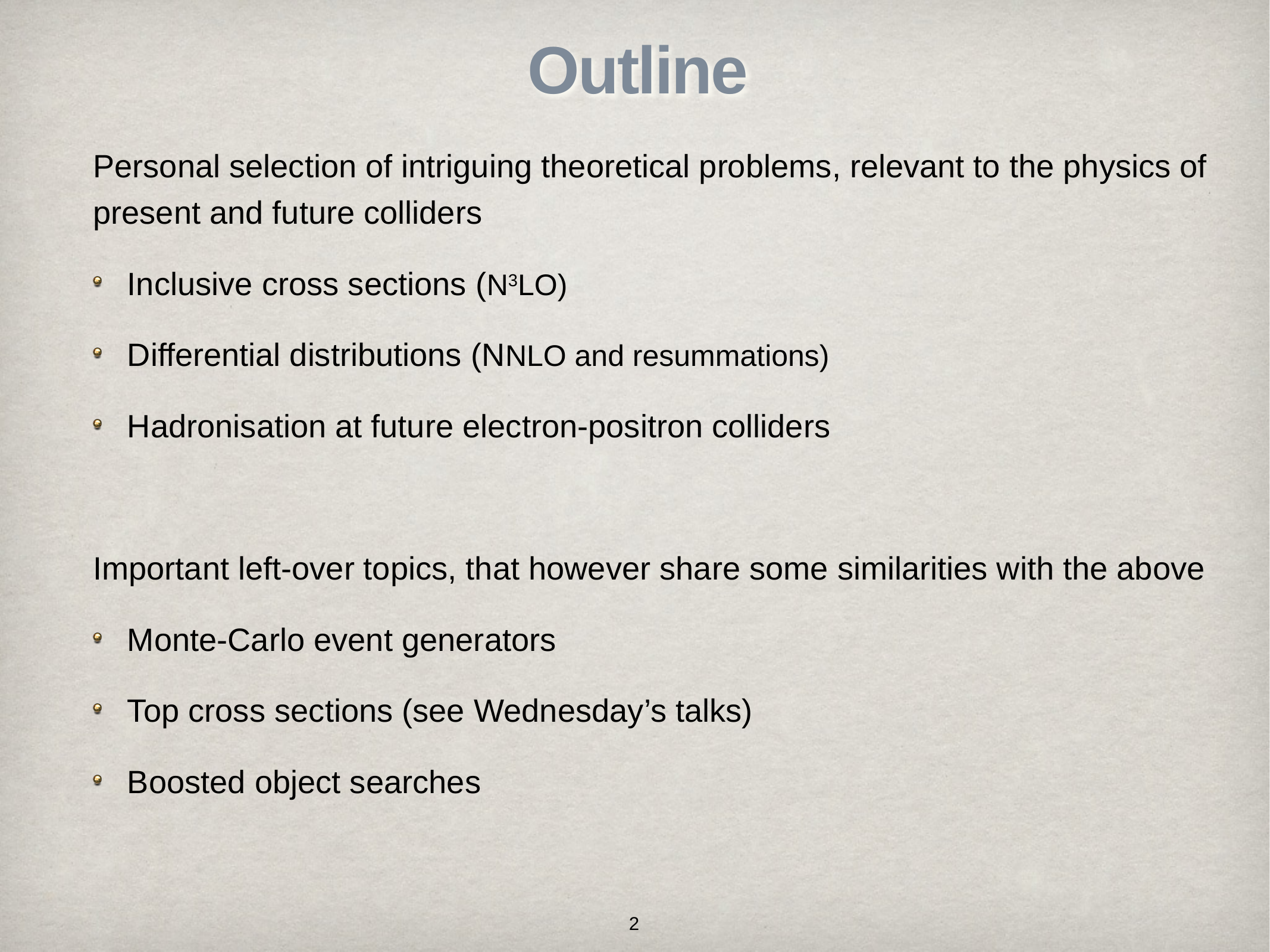

# Outline
Personal selection of intriguing theoretical problems, relevant to the physics of present and future colliders
Inclusive cross sections (N3LO)
Differential distributions (NNLO and resummations)
Hadronisation at future electron-positron colliders

Important left-over topics, that however share some similarities with the above
Monte-Carlo event generators
Top cross sections (see Wednesday’s talks)
Boosted object searches
2